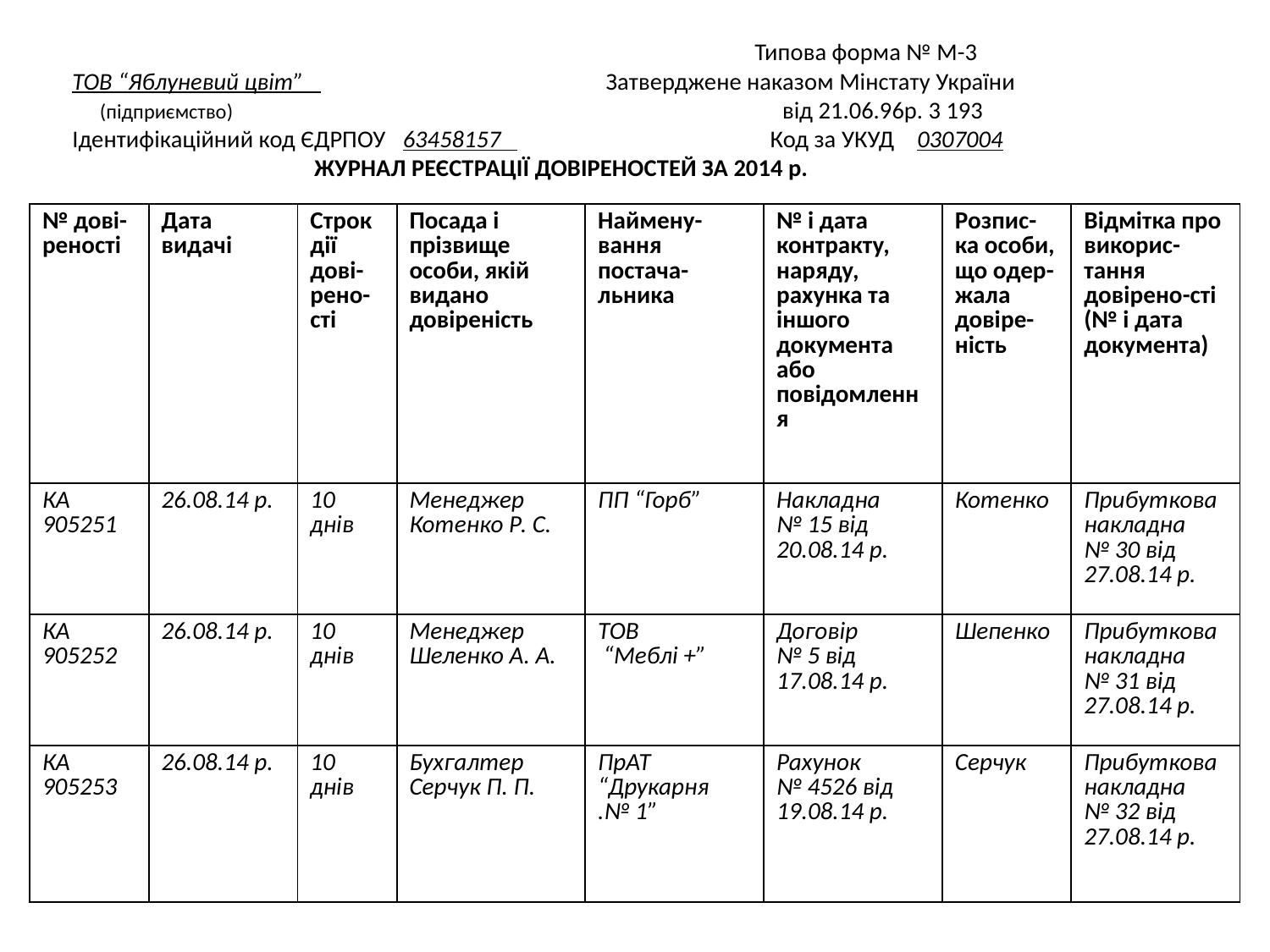

# Типова форма № М-3 ТОВ “Яблуневий цвіт”                                                       Затверджене наказом Мінстату України (підприємство)                                                                                                    від 21.06.96р. 3 193 Ідентифікаційний код ЄДРПОУ   63458157                                                 Код за УКУД    0307004 ЖУРНАЛ РЕЄСТРАЦІЇ ДОВІРЕНОСТЕЙ ЗА 2014 р.
| № дові-реності | Дата видачі | Строк дії дові-рено-сті | Посада і прізвище особи, якій видано довіреність | Наймену-вання постача-льника | № і дата контракту, наряду, рахунка та іншого документа або повідомлення | Розпис-ка особи, що одер-жала довіре-ність | Відмітка про викорис-тання довірено-сті (№ і дата документа) |
| --- | --- | --- | --- | --- | --- | --- | --- |
| КА 905251 | 26.08.14 р. | 10 днів | Менеджер Котенко Р. С. | ПП “Горб” | Накладна № 15 від 20.08.14 р. | Котенко | Прибуткова накладна № 30 від 27.08.14 р. |
| КА 905252 | 26.08.14 р. | 10 днів | Менеджер Шеленко А. А. | ТОВ “Меблі +” | Договір № 5 від 17.08.14 р. | Шепенко | Прибуткова накладна № 31 від 27.08.14 р. |
| КА 905253 | 26.08.14 р. | 10 днів | Бухгалтер Серчук П. П. | ПрАТ “Друкарня .№ 1” | Рахунок № 4526 від 19.08.14 р. | Серчук | Прибуткова накладна № 32 від 27.08.14 р. |